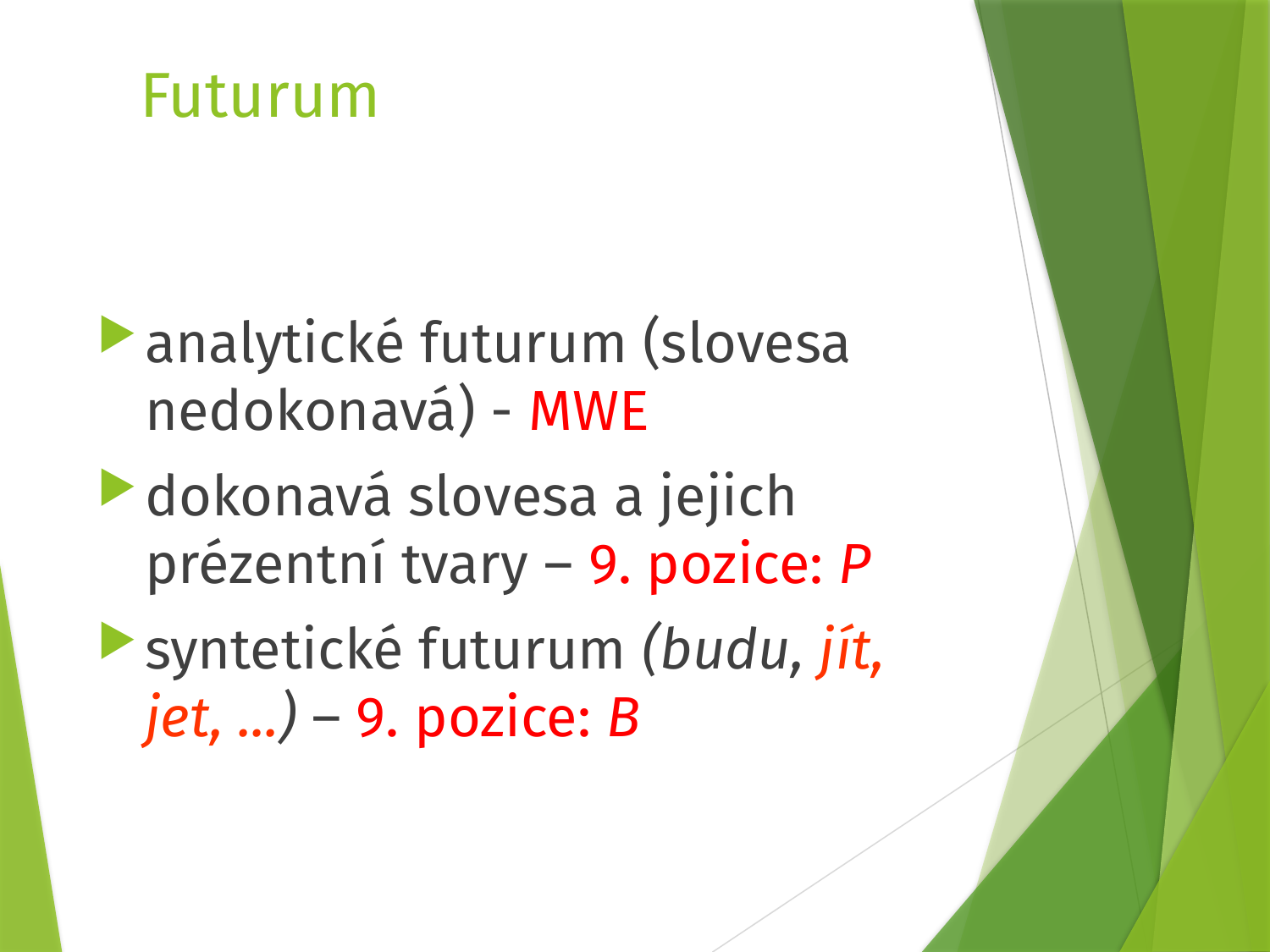

# Futurum
analytické futurum (slovesa nedokonavá) - MWE
dokonavá slovesa a jejich prézentní tvary – 9. pozice: P
syntetické futurum (budu, jít, jet, ...) – 9. pozice: B